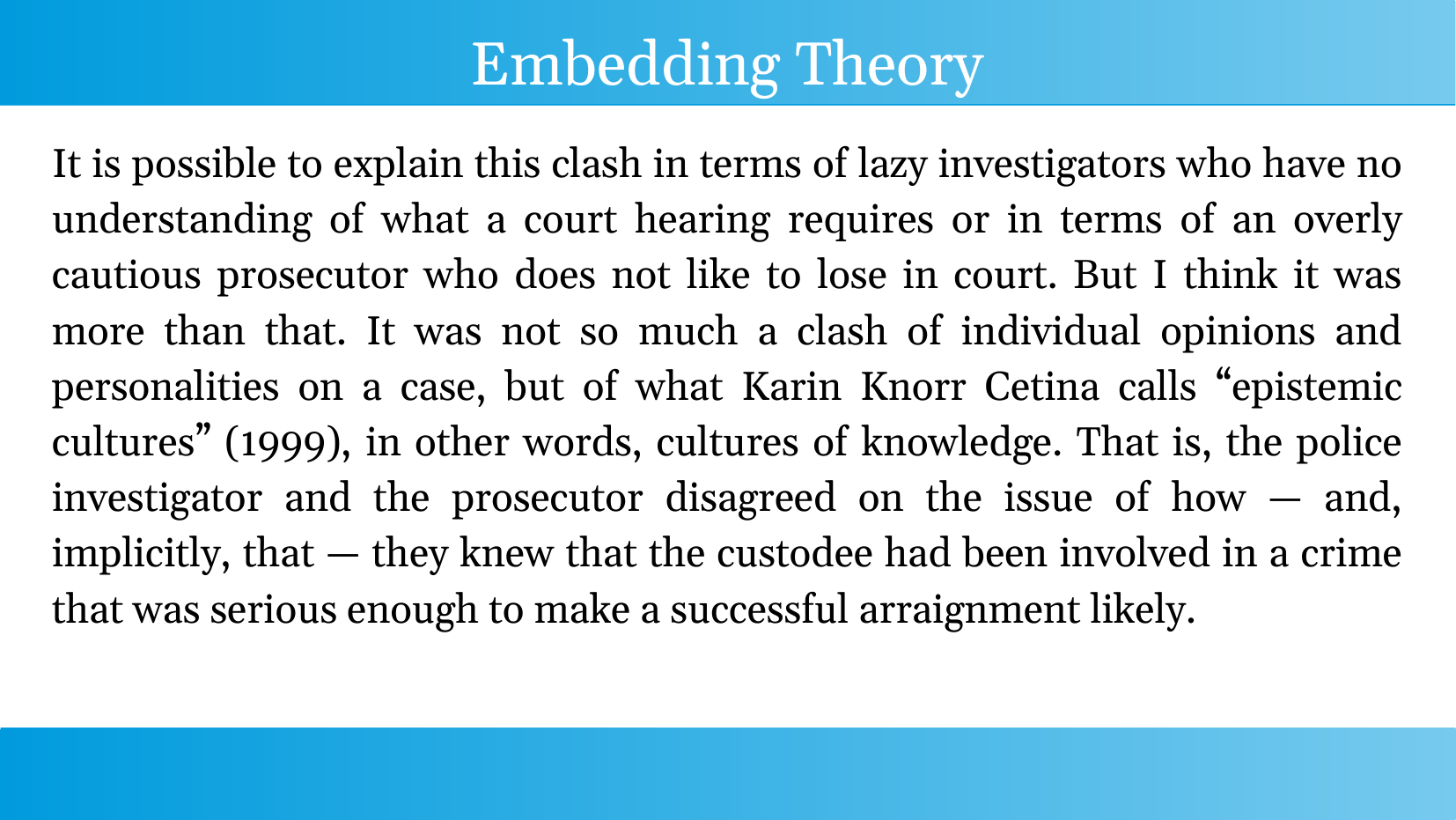

Embedding Theory
It is possible to explain this clash in terms of lazy investigators who have no understanding of what a court hearing requires or in terms of an overly cautious prosecutor who does not like to lose in court. But I think it was more than that. It was not so much a clash of individual opinions and personalities on a case, but of what Karin Knorr Cetina calls “epistemic cultures” (1999), in other words, cultures of knowledge. That is, the police investigator and the prosecutor disagreed on the issue of how — and, implicitly, that — they knew that the custodee had been involved in a crime that was serious enough to make a successful arraignment likely.